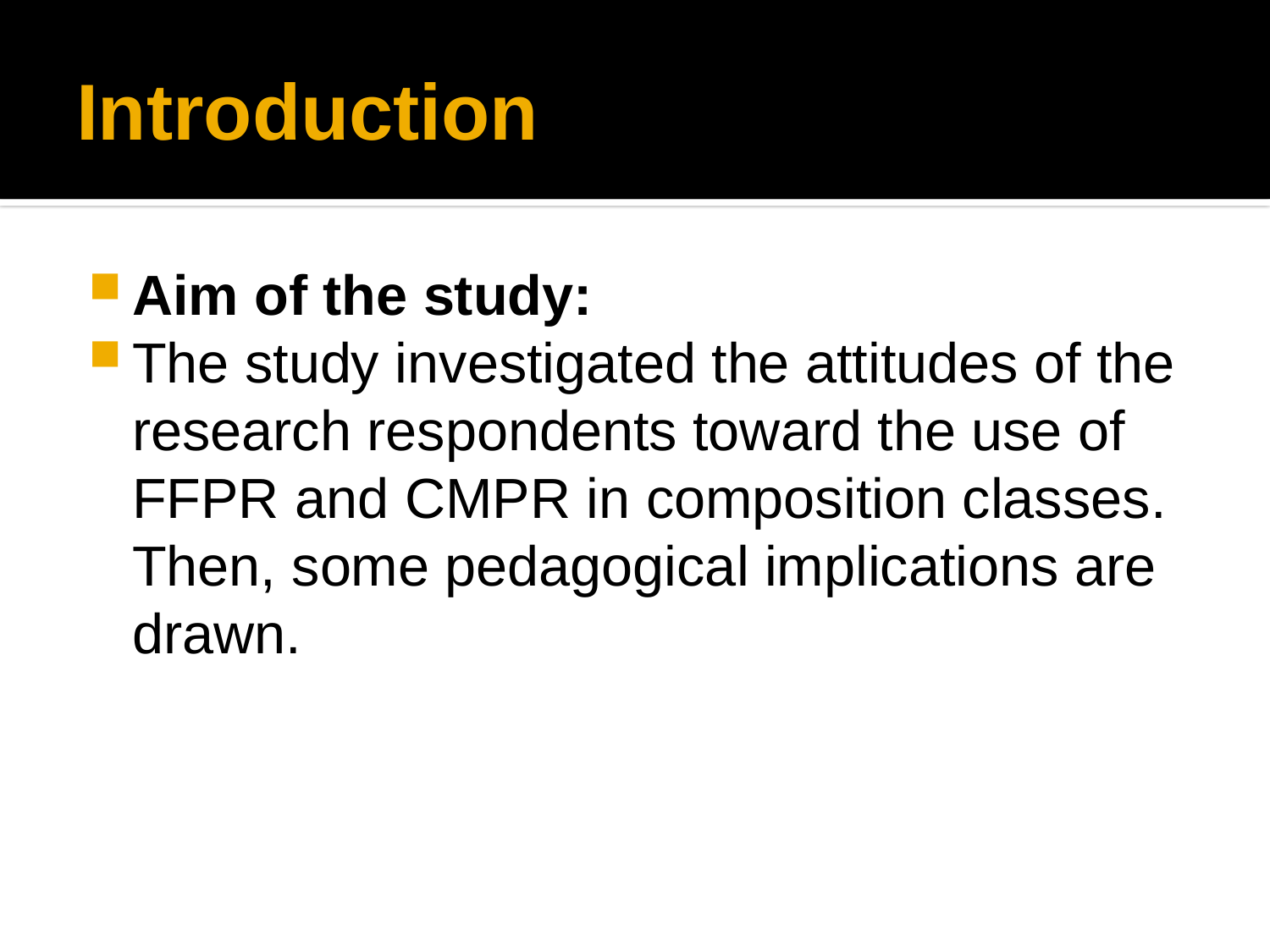

# Introduction
Aim of the study:
The study investigated the attitudes of the research respondents toward the use of FFPR and CMPR in composition classes. Then, some pedagogical implications are drawn.